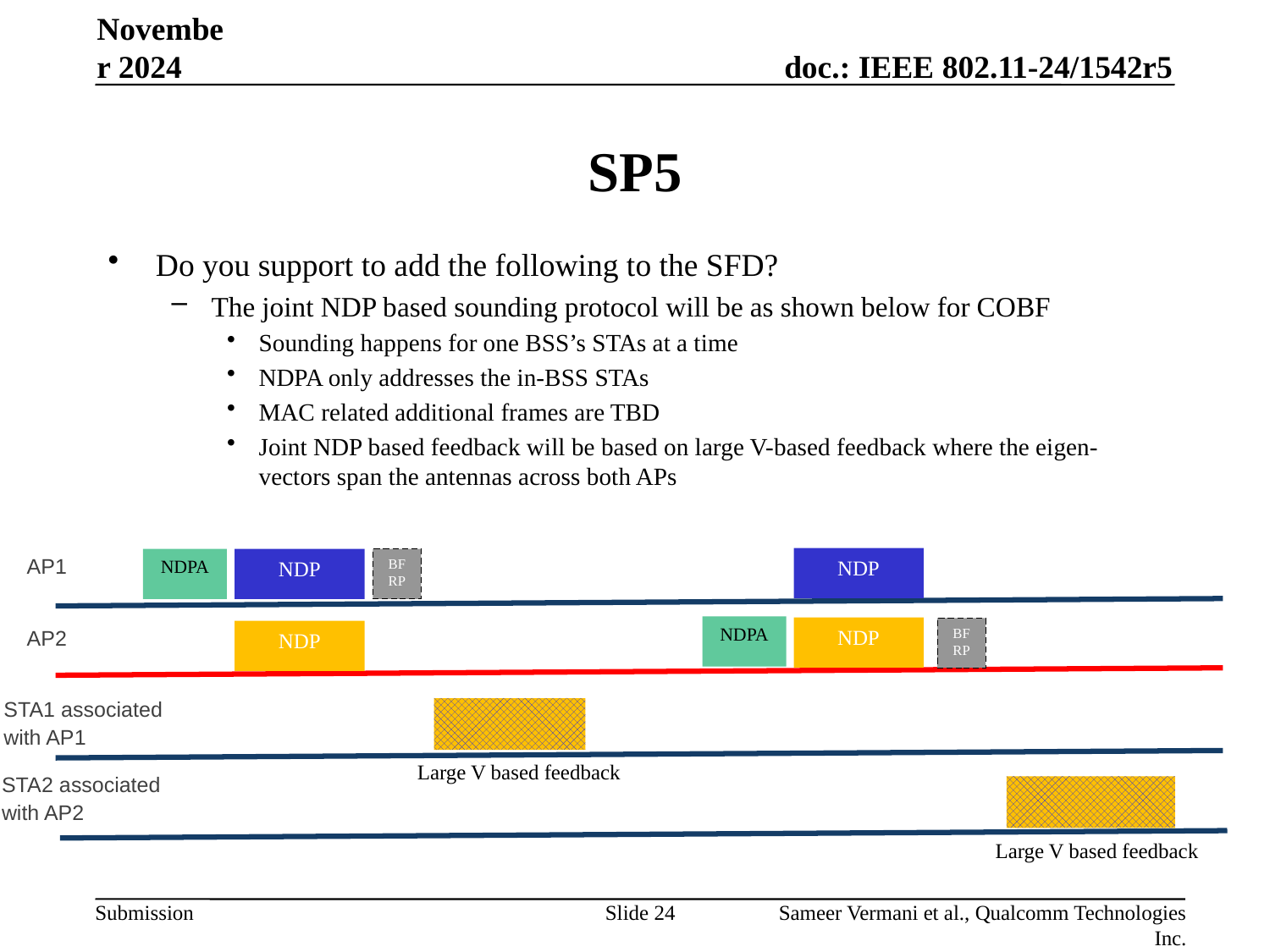

November 2024
# SP5
Do you support to add the following to the SFD?
The joint NDP based sounding protocol will be as shown below for COBF
Sounding happens for one BSS’s STAs at a time
NDPA only addresses the in-BSS STAs
MAC related additional frames are TBD
Joint NDP based feedback will be based on large V-based feedback where the eigen-vectors span the antennas across both APs
NDP
NDPA
NDP
BFRP
AP1
NDPA
NDP
BFRP
NDP
AP2
STA1 associated
with AP1

Large V based feedback
STA2 associated
with AP2

Large V based feedback
Slide 24
Sameer Vermani et al., Qualcomm Technologies Inc.